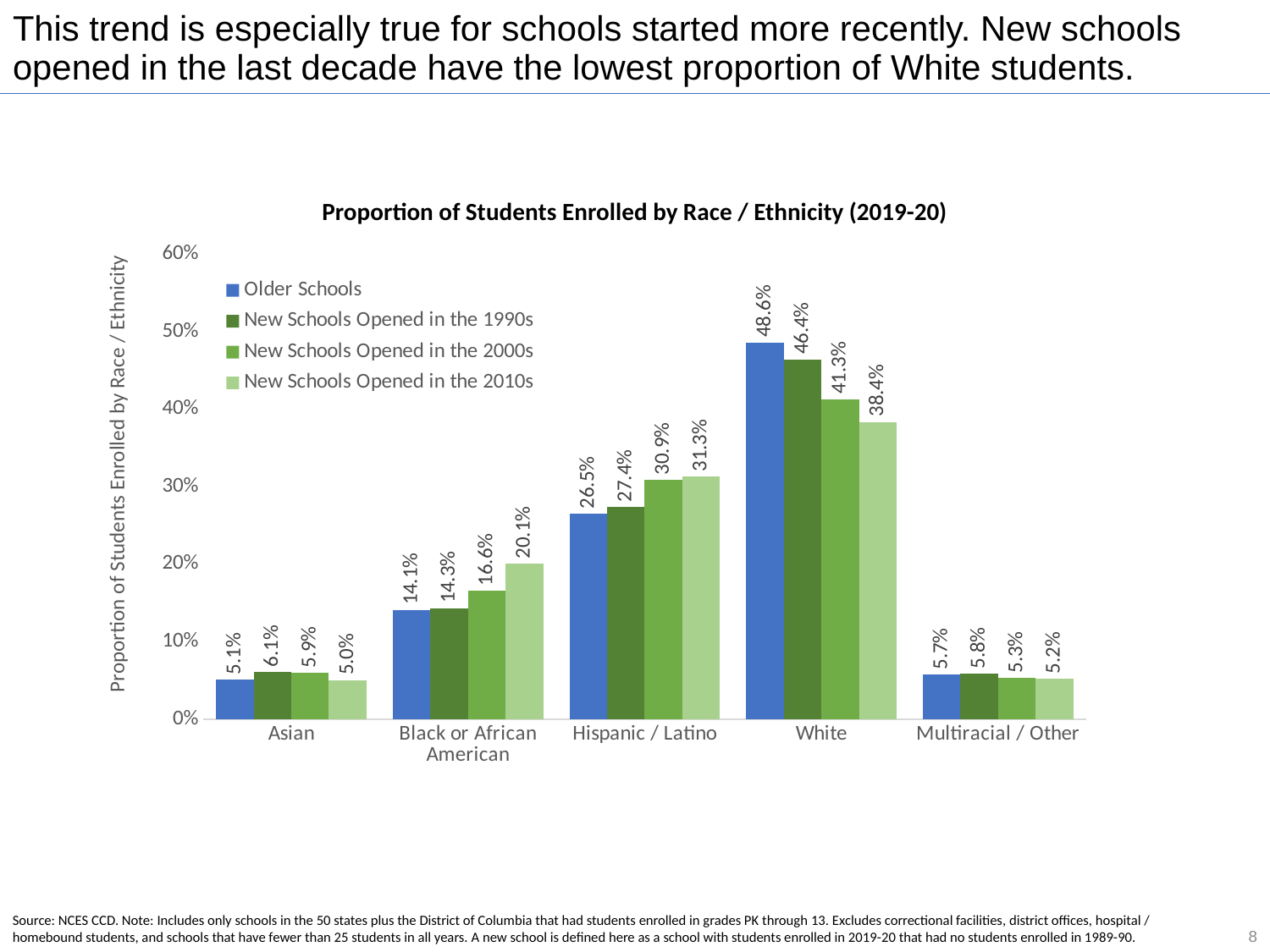

# This trend is especially true for schools started more recently. New schools opened in the last decade have the lowest proportion of White students.
Proportion of Students Enrolled by Race / Ethnicity (2019-20)

### Chart

| Category | Older Schools | New Schools Opened in the 1990s | New Schools Opened in the 2000s | New Schools Opened in the 2010s |
|---|---|---|---|---|
| Asian | 0.05099853531058453 | 0.06092380129730919 | 0.05949874166140681 | 0.05023997270710255 |
| Black or African American | 0.14079938287434562 | 0.1431102564140685 | 0.16575969467760124 | 0.20068152576856757 |
| Hispanic / Latino | 0.26503915777973125 | 0.2737789222194305 | 0.30890581051695043 | 0.31311242363413083 |
| White | 0.4859710664203253 | 0.4638248320381551 | 0.4129091683080282 | 0.3836088436673238 |
| Multiracial / Other | 0.0571918576150133 | 0.0583621880310367 | 0.05292658483601334 | 0.05235723422287528 |
Proportion of Students Enrolled by Race / Ethnicity
8
Source: NCES CCD. Note: Includes only schools in the 50 states plus the District of Columbia that had students enrolled in grades PK through 13. Excludes correctional facilities, district offices, hospital / homebound students, and schools that have fewer than 25 students in all years. A new school is defined here as a school with students enrolled in 2019-20 that had no students enrolled in 1989-90.